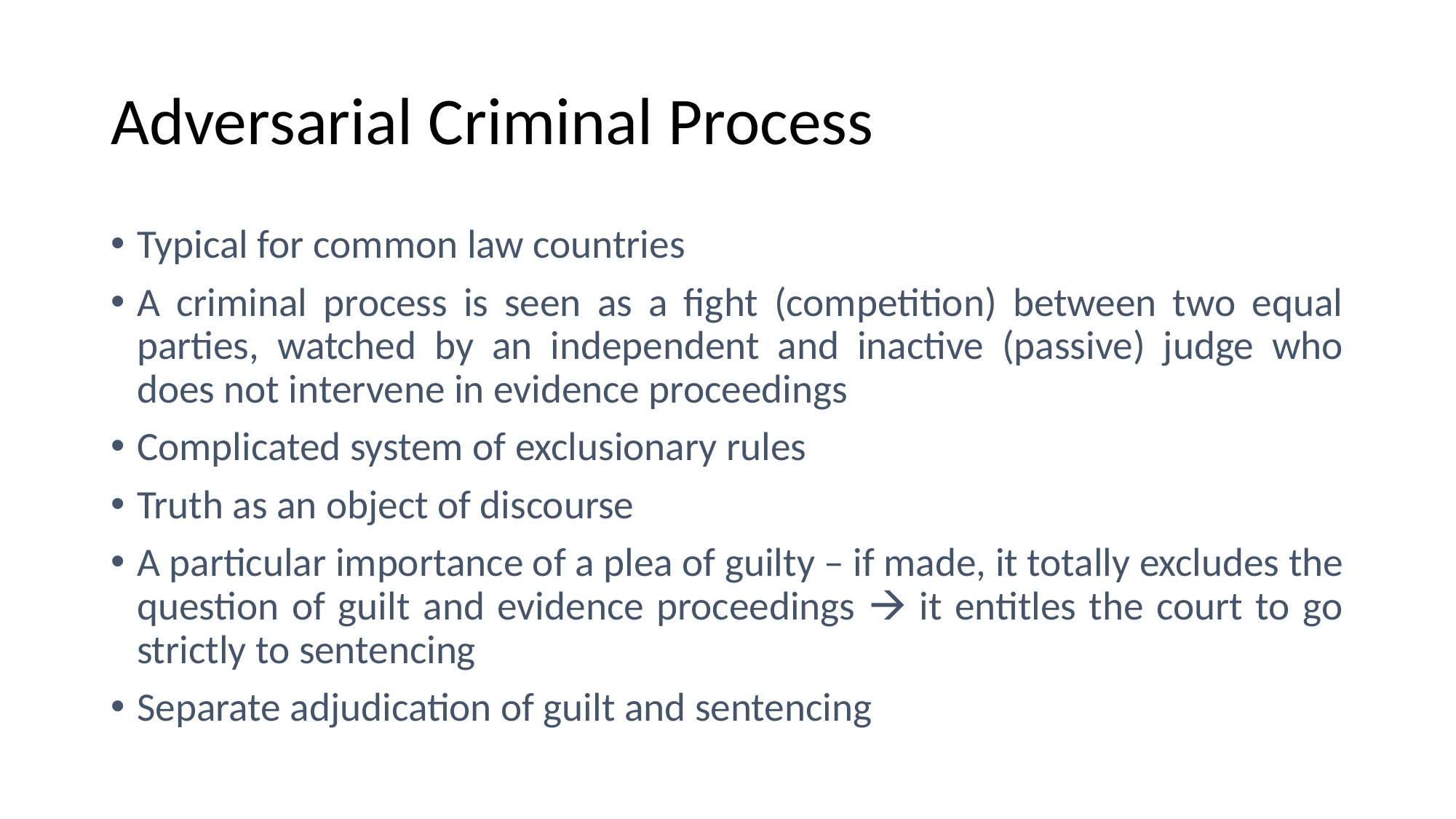

# Adversarial Criminal Process
Typical for common law countries
A criminal process is seen as a fight (competition) between two equal parties, watched by an independent and inactive (passive) judge who does not intervene in evidence proceedings
Complicated system of exclusionary rules
Truth as an object of discourse
A particular importance of a plea of guilty – if made, it totally excludes the question of guilt and evidence proceedings 🡪 it entitles the court to go strictly to sentencing
Separate adjudication of guilt and sentencing